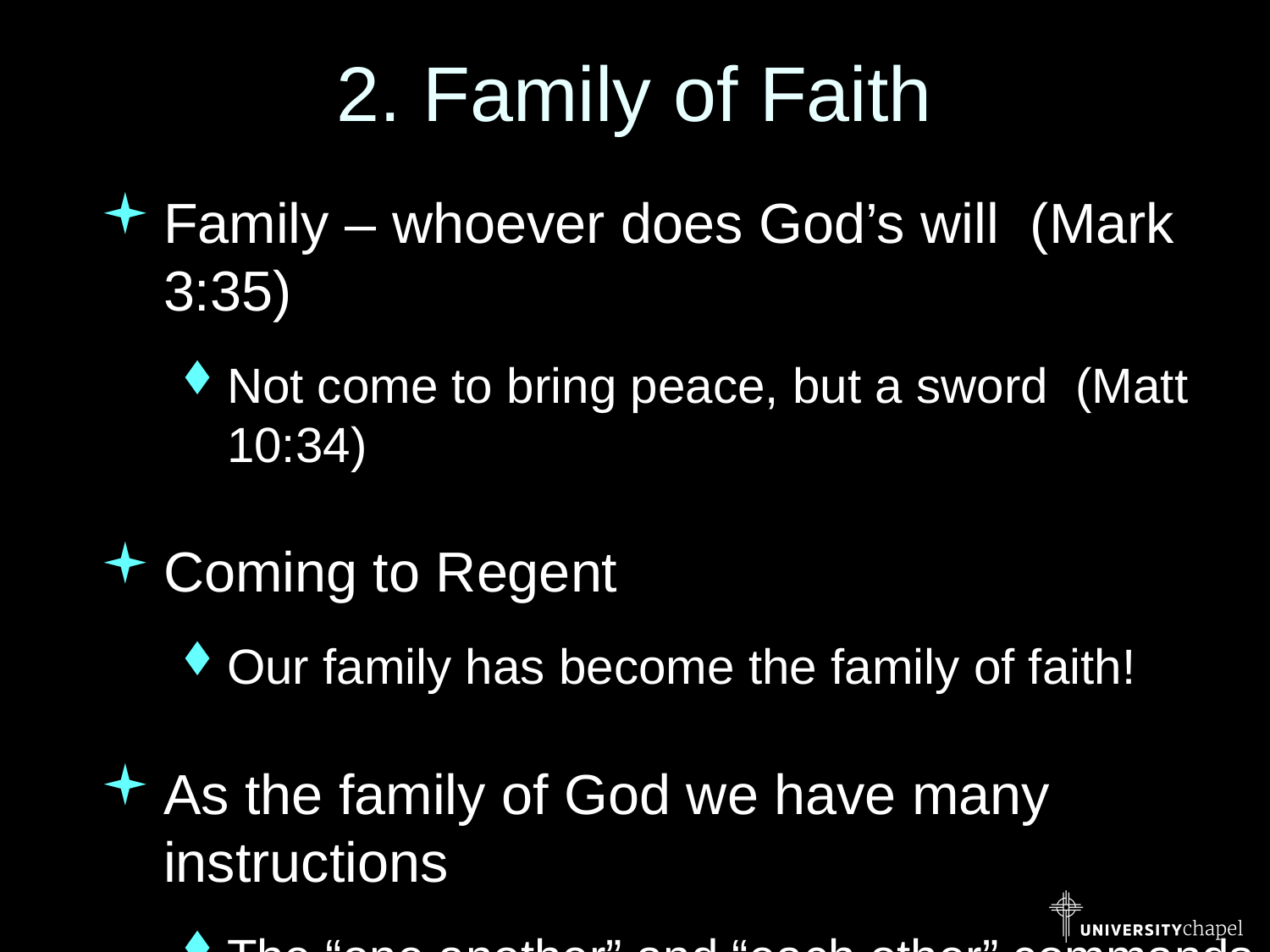

# 2. Family of Faith
Family – whoever does God’s will  (Mark 3:35)
Not come to bring peace, but a sword  (Matt 10:34)
Coming to Regent
Our family has become the family of faith!
As the family of God we have many instructions
The “one another” and “each other” commands
Perpetua & Felicitas – Carthage 202 AD.